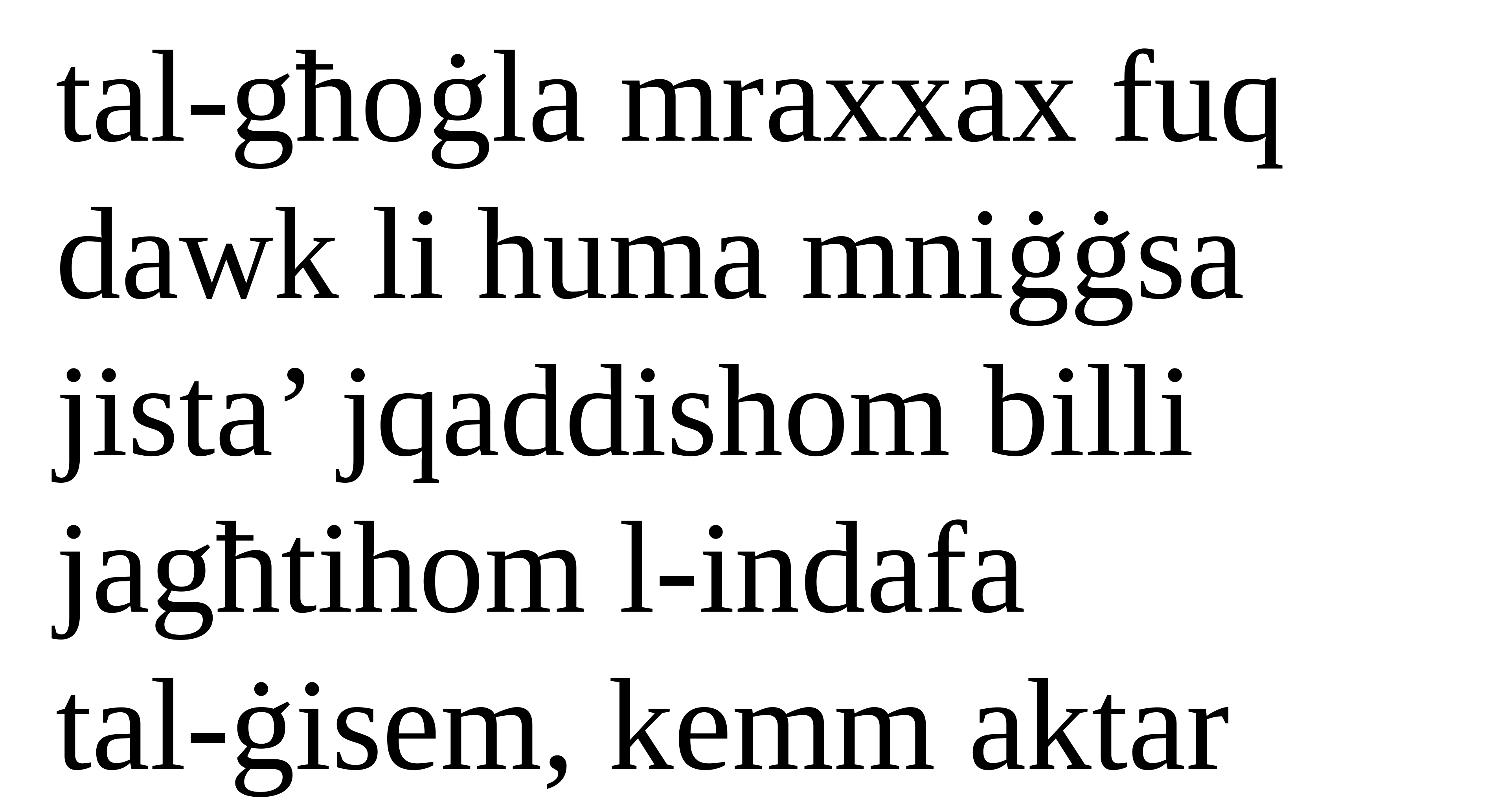

tal-għoġla mraxxax fuq dawk li huma mniġġsa jista’ jqaddishom billi jagħtihom l-indafa
tal-ġisem, kemm aktar